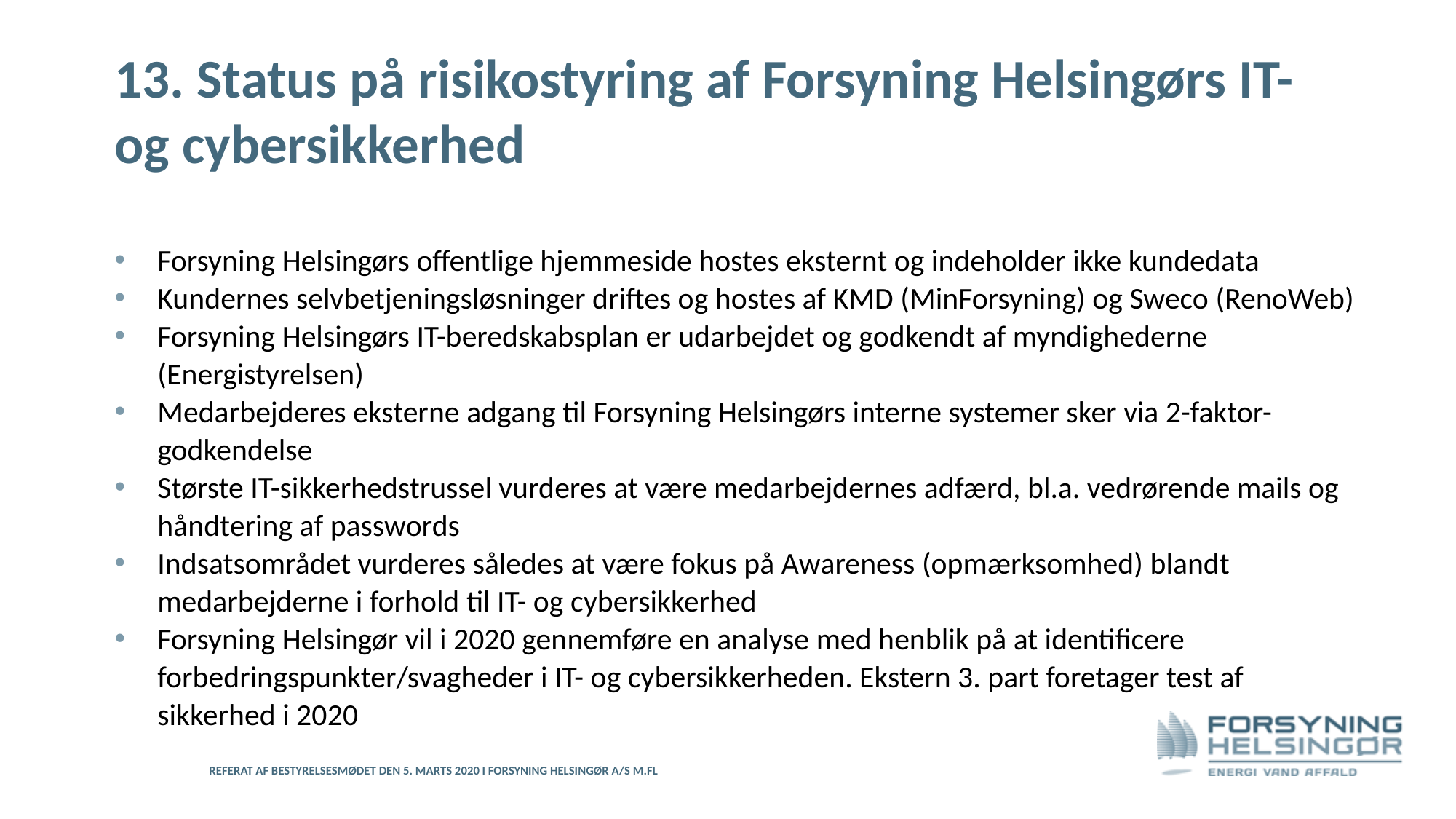

# 13. Status på risikostyring af Forsyning Helsingørs IT- og cybersikkerhed

Forsyning Helsingørs offentlige hjemmeside hostes eksternt og indeholder ikke kundedata
Kundernes selvbetjeningsløsninger driftes og hostes af KMD (MinForsyning) og Sweco (RenoWeb)
Forsyning Helsingørs IT-beredskabsplan er udarbejdet og godkendt af myndighederne (Energistyrelsen)
Medarbejderes eksterne adgang til Forsyning Helsingørs interne systemer sker via 2-faktor-godkendelse
Største IT-sikkerhedstrussel vurderes at være medarbejdernes adfærd, bl.a. vedrørende mails og håndtering af passwords
Indsatsområdet vurderes således at være fokus på Awareness (opmærksomhed) blandt medarbejderne i forhold til IT- og cybersikkerhed
Forsyning Helsingør vil i 2020 gennemføre en analyse med henblik på at identificere forbedringspunkter/svagheder i IT- og cybersikkerheden. Ekstern 3. part foretager test af sikkerhed i 2020

Referat af bestyrelsesmødet den 5. marts 2020 i Forsyning Helsingør A/S m.fl